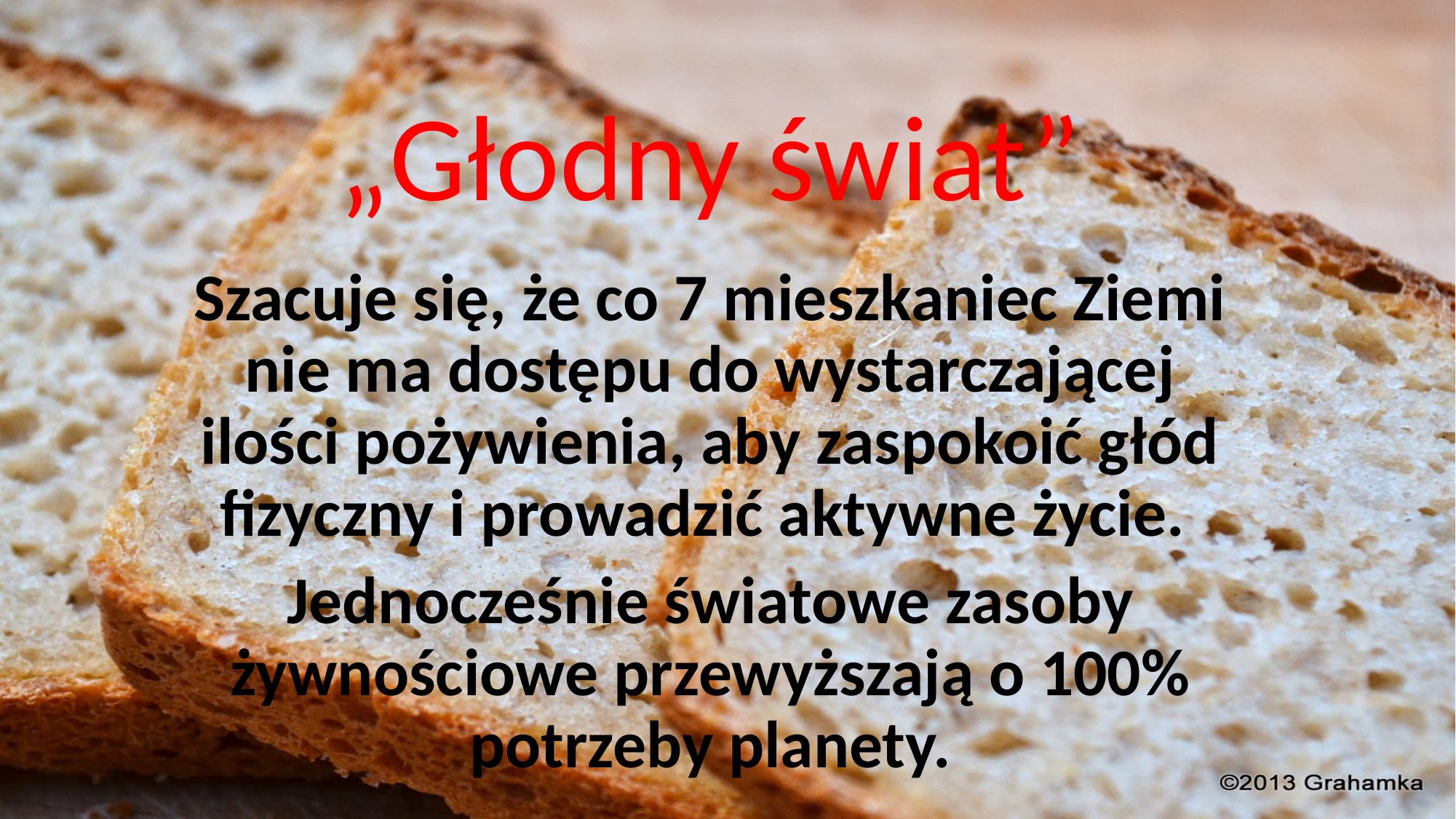

# „Głodny świat”
Szacuje się, że co 7 mieszkaniec Ziemi nie ma dostępu do wystarczającej ilości pożywienia, aby zaspokoić głód fizyczny i prowadzić aktywne życie.
Jednocześnie światowe zasoby żywnościowe przewyższają o 100% potrzeby planety.